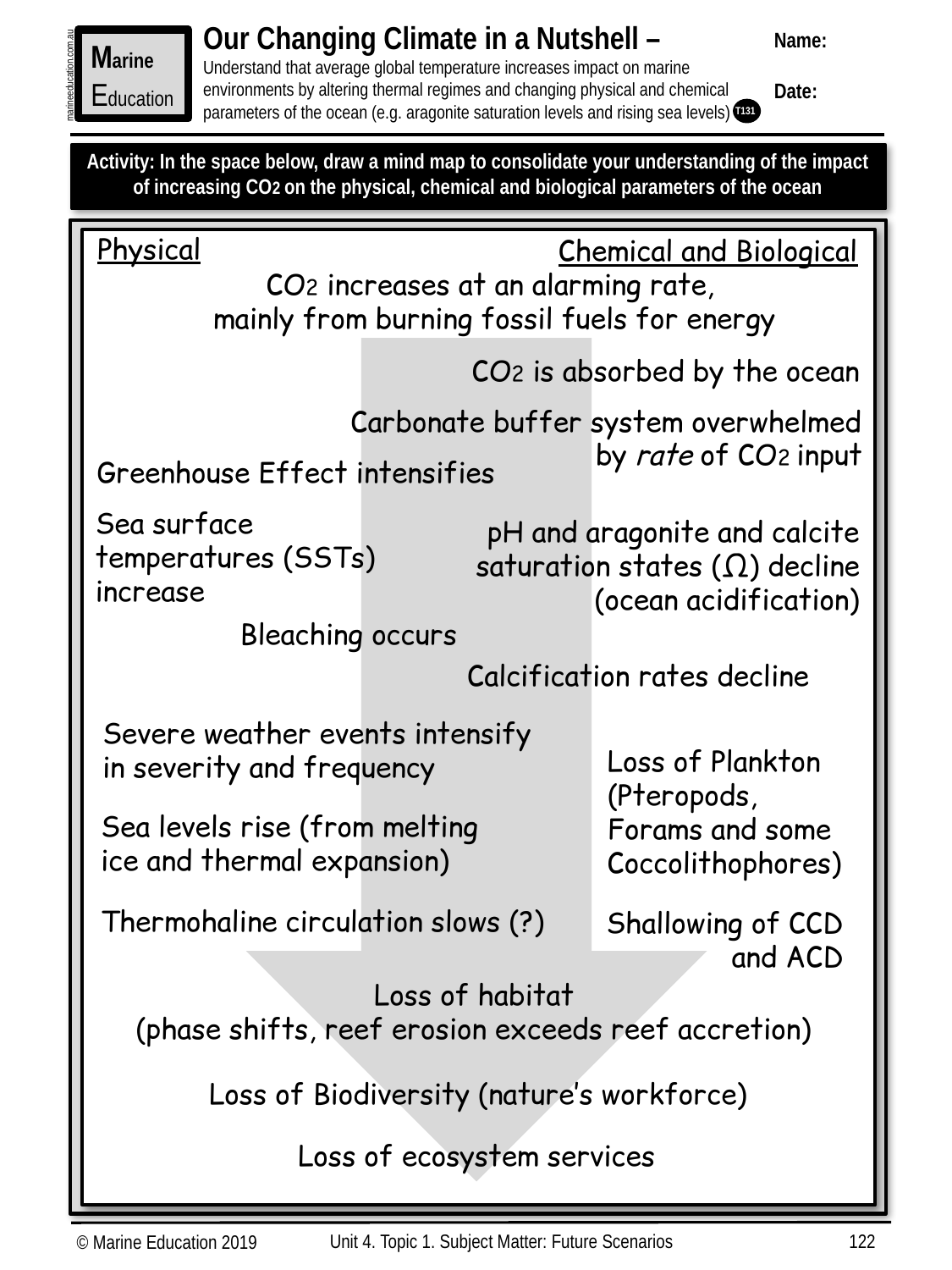

Our Changing Climate in a Nutshell – Understand that average global temperature increases impact on marine environments by altering thermal regimes and changing physical and chemical parameters of the ocean (e.g. aragonite saturation levels and rising sea levels)

Name:

Date:
Marine
Education
marineeducation.com.au
T131

Activity: In the space below, draw a mind map to consolidate your understanding of the impact of increasing CO2 on the physical, chemical and biological parameters of the ocean

Physical
Chemical and Biological
C
CO2 increases at an alarming rate,
mainly from burning fossil fuels for energy

CO2 is absorbed by the ocean
Carbonate buffer system overwhelmed by rate of CO2 input
Greenhouse Effect intensifies
Sea surface temperatures (SSTs) increase
pH and aragonite and calcite saturation states (Ω) decline (ocean acidification)
Bleaching occurs
Calcification rates decline
Severe weather events intensify in severity and frequency
Loss of Plankton (Pteropods, Forams and some Coccolithophores)
Sea levels rise (from melting ice and thermal expansion)
Thermohaline circulation slows (?)
Shallowing of CCD and ACD
Loss of habitat
(phase shifts, reef erosion exceeds reef accretion)
Loss of Biodiversity (nature’s workforce)
Loss of ecosystem services
Unit 4. Topic 1. Subject Matter: Future Scenarios
122
© Marine Education 2019